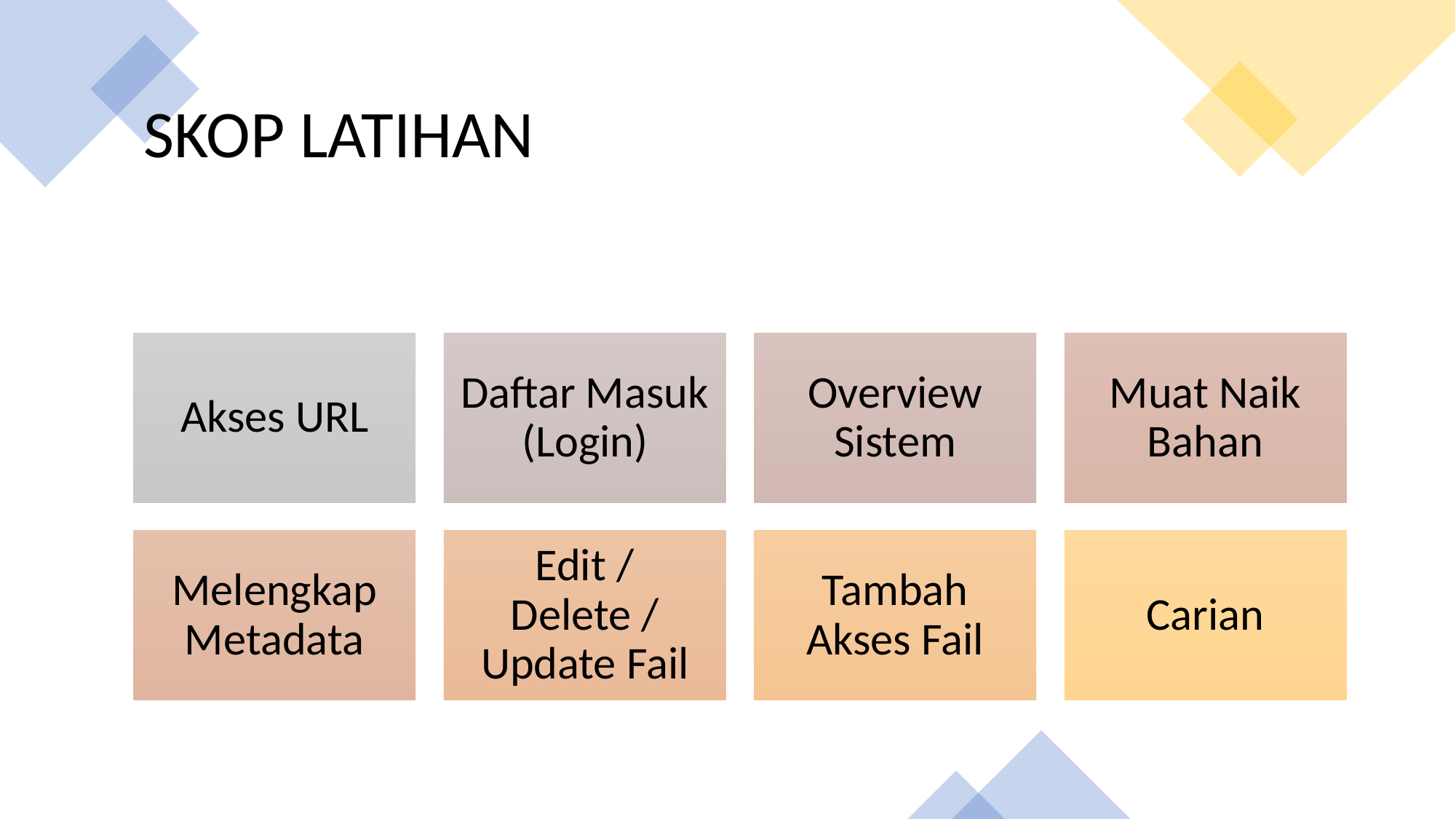

# SKOP LATIHAN

Akses URL
Daftar Masuk (Login)
Overview Sistem
Muat Naik Bahan
Melengkap Metadata
Edit / Delete / Update Fail
Tambah Akses Fail
Carian